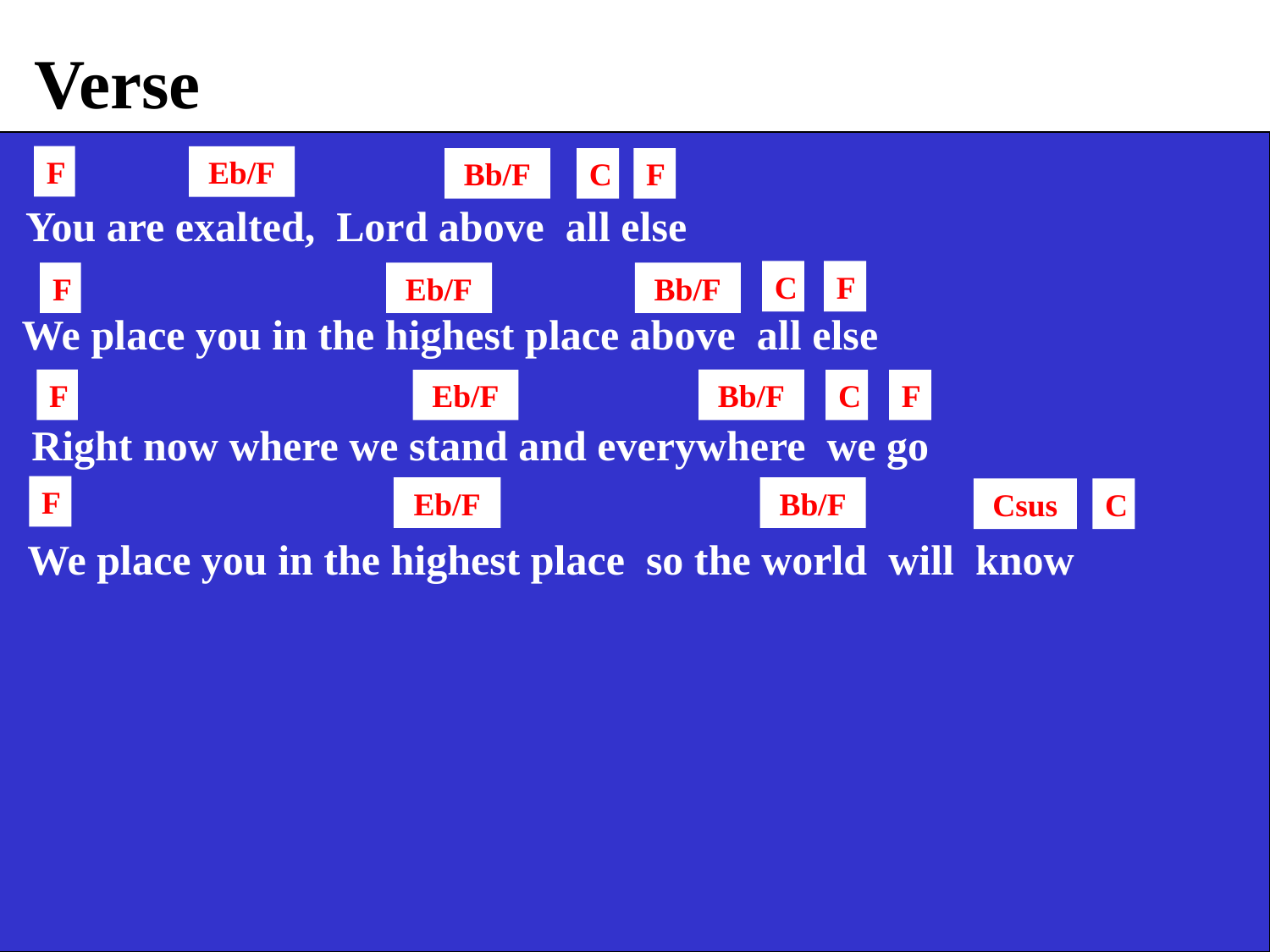

Verse

F
Eb/F
Bb/F
C
F
 You are exalted,  Lord above  all else
C
F
F
Eb/F
Bb/F
 We place you in the highest place above  all else
F
Bb/F
Eb/F
C
F
  Right now where we stand and everywhere  we go
F
Eb/F
Bb/F
Csus
C
 We place you in the highest place  so the world  will  know